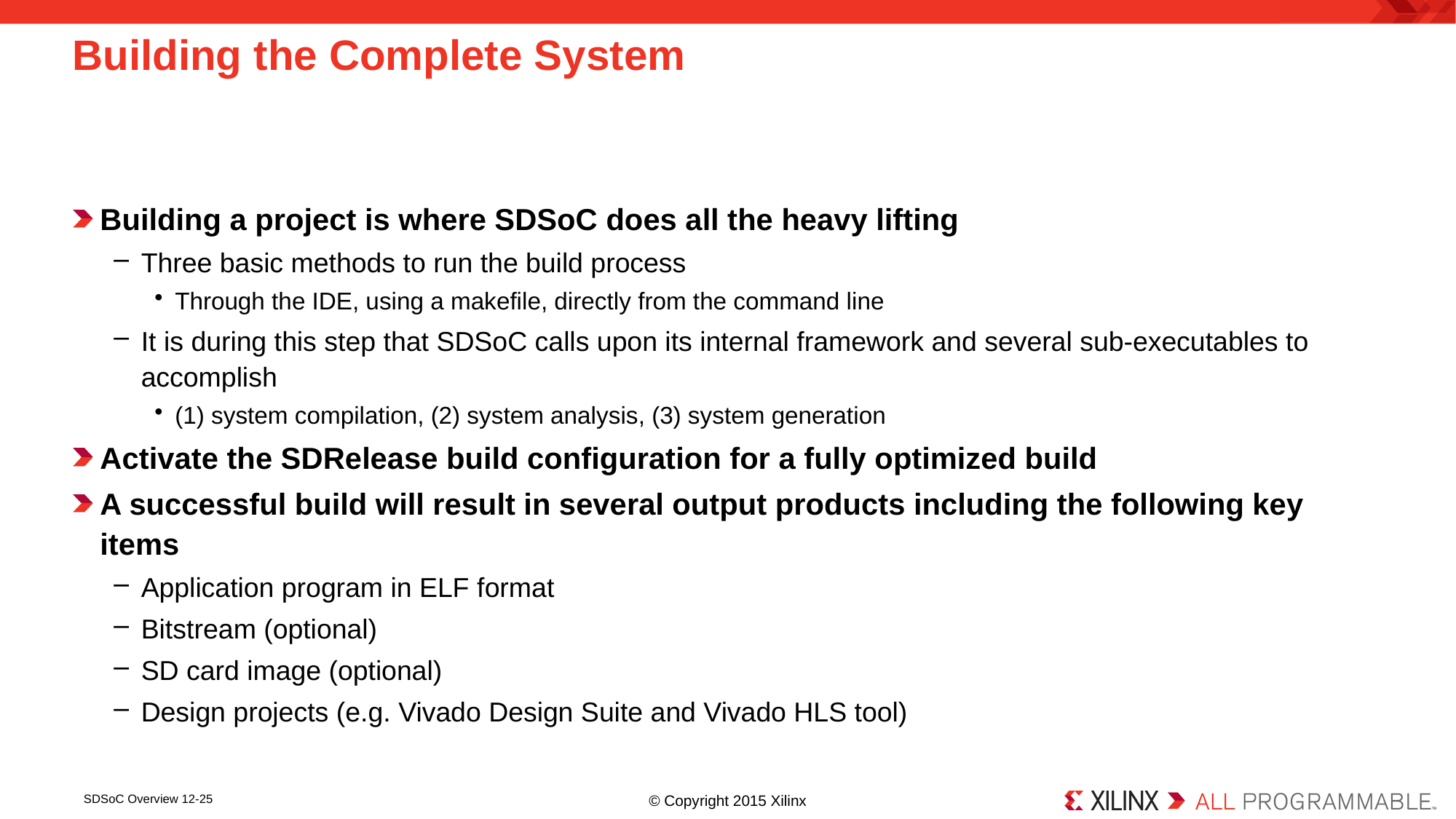

# Building the Complete System
Building a project is where SDSoC does all the heavy lifting
Three basic methods to run the build process
Through the IDE, using a makefile, directly from the command line
It is during this step that SDSoC calls upon its internal framework and several sub-executables to accomplish
(1) system compilation, (2) system analysis, (3) system generation
Activate the SDRelease build configuration for a fully optimized build
A successful build will result in several output products including the following key items
Application program in ELF format
Bitstream (optional)
SD card image (optional)
Design projects (e.g. Vivado Design Suite and Vivado HLS tool)
SDSoC Overview 12-25
© Copyright 2015 Xilinx